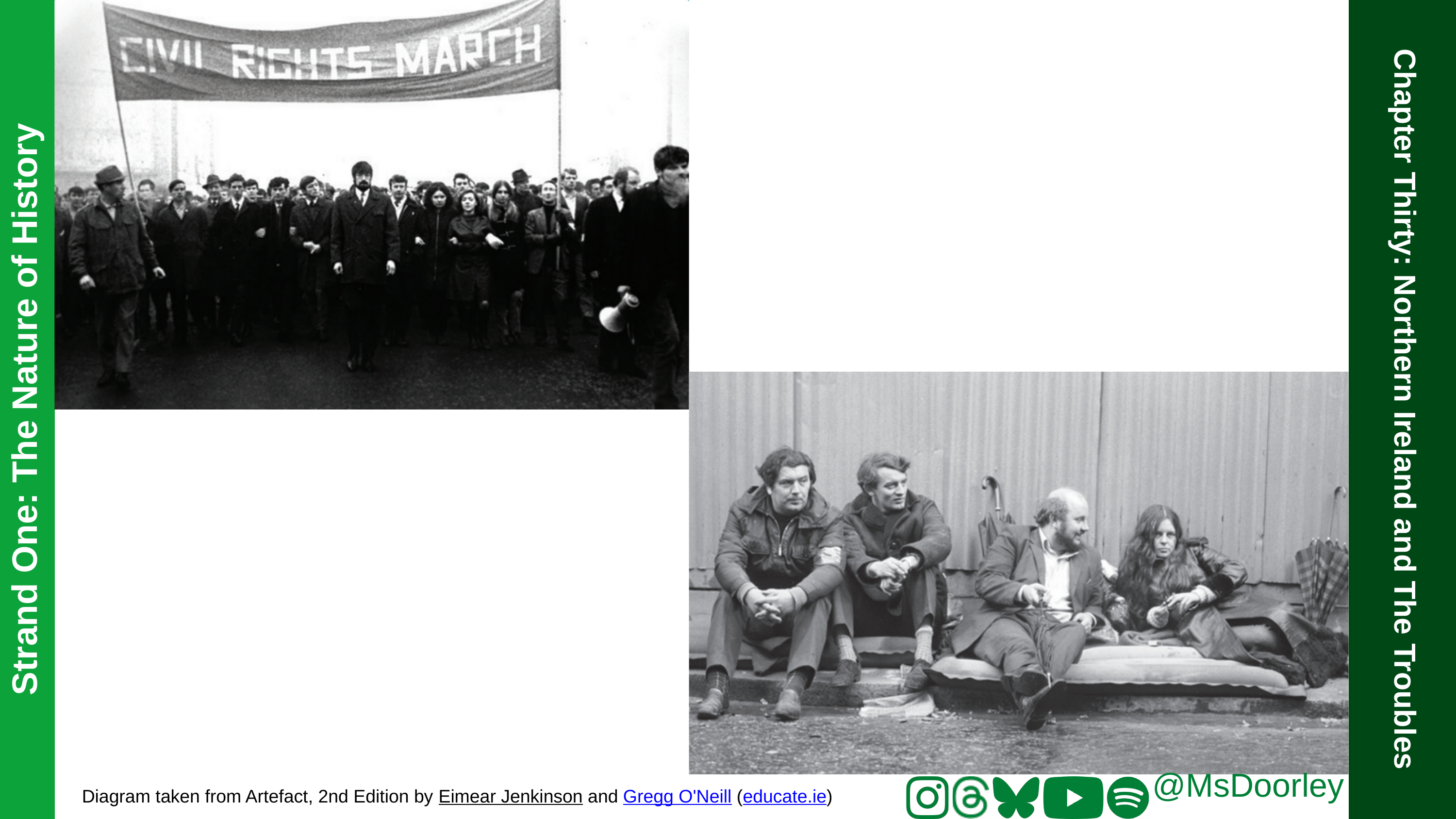

Strand One: The Nature of History

Chapter Thirty: Northern Ireland and The Troubles

@MsDoorley
Diagram taken from Artefact, 2nd Edition by Eimear Jenkinson and Gregg O'Neill (educate.ie)